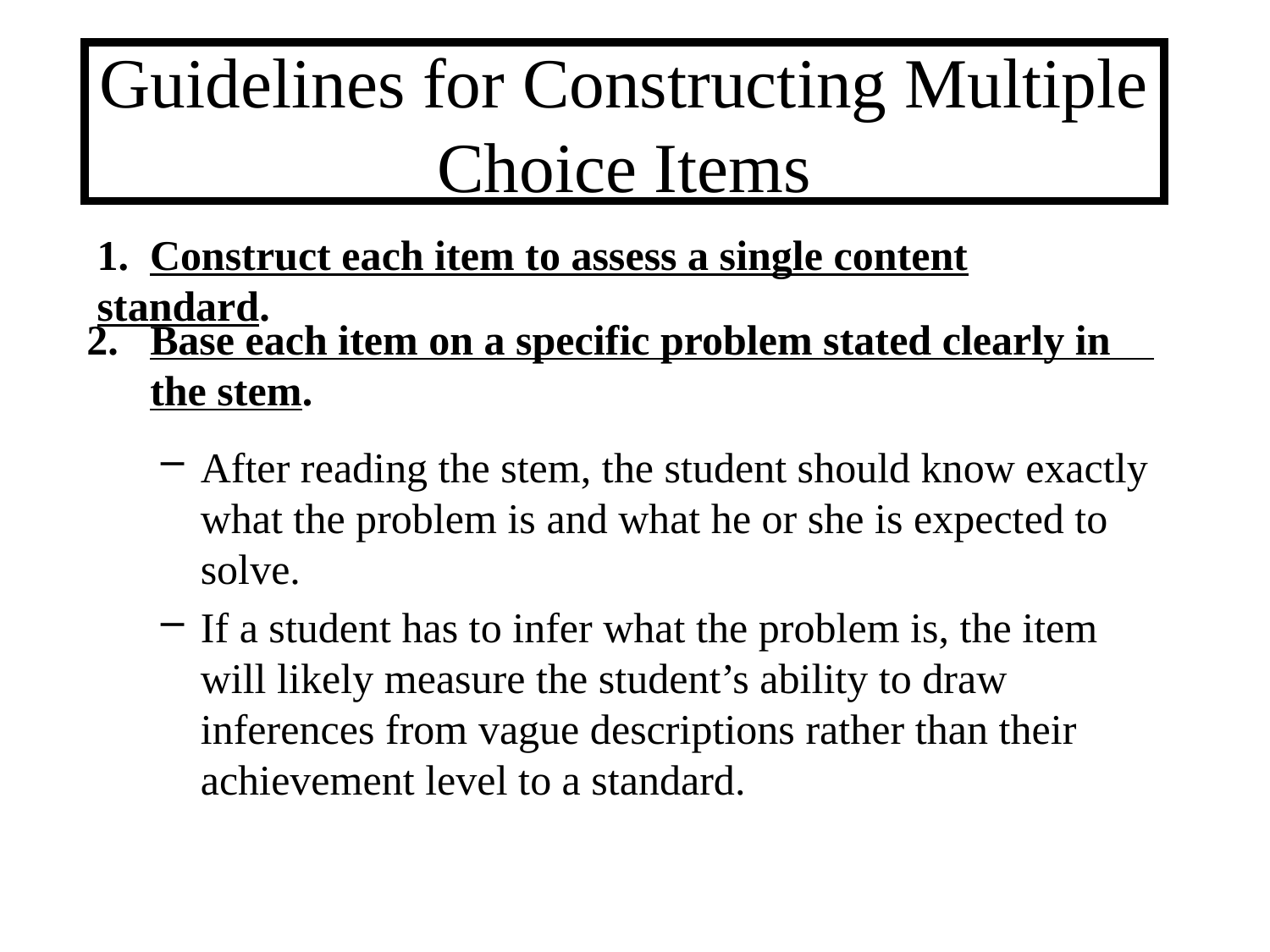

# Guidelines for Constructing Multiple Choice Items
1.  Construct each item to assess a single content standard.
Base each item on a specific problem stated clearly in     the stem.
After reading the stem, the student should know exactly what the problem is and what he or she is expected to solve.
If a student has to infer what the problem is, the item will likely measure the student’s ability to draw inferences from vague descriptions rather than their achievement level to a standard.